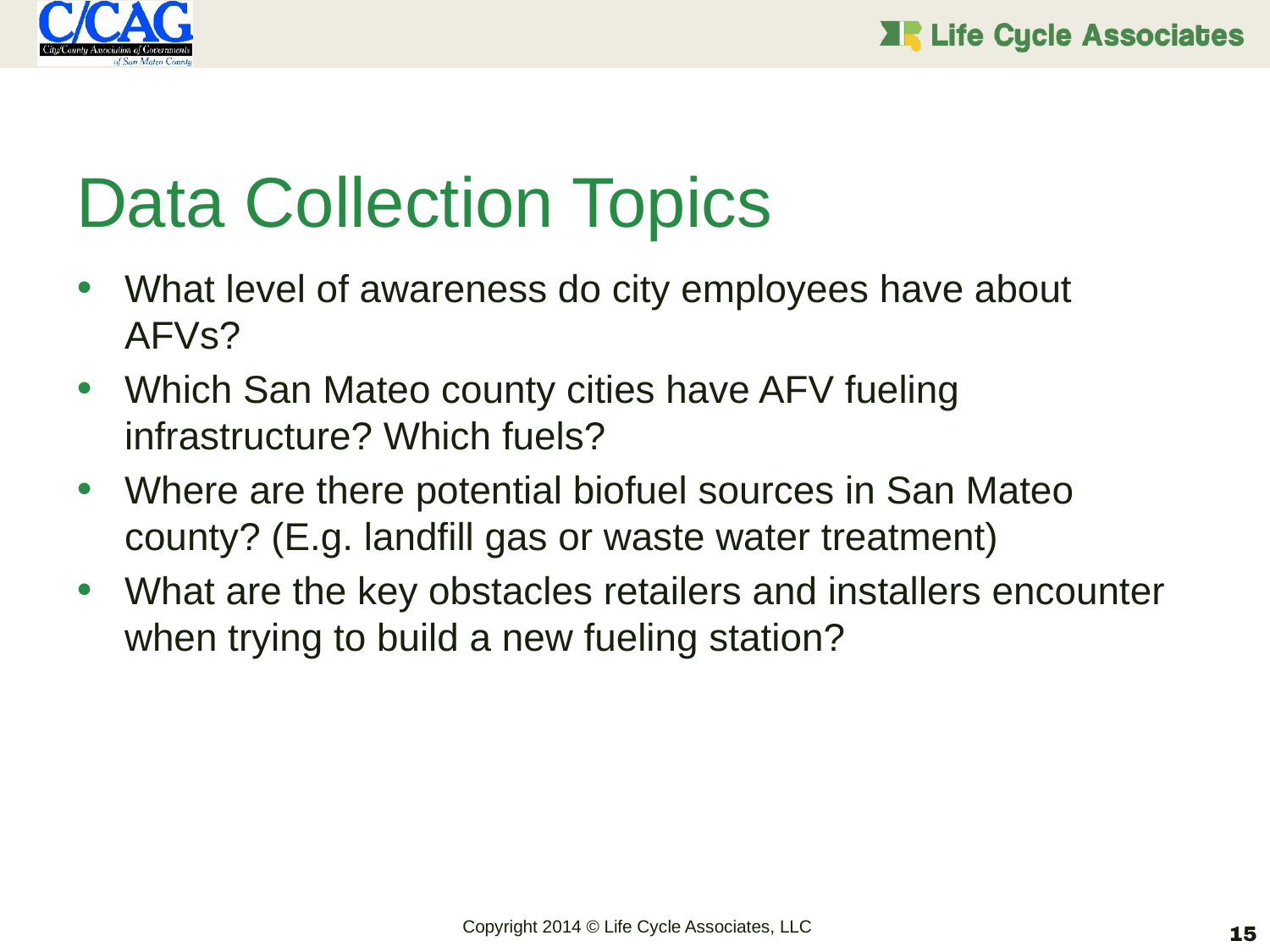

# Data Collection Topics
What level of awareness do city employees have about AFVs?
Which San Mateo county cities have AFV fueling infrastructure? Which fuels?
Where are there potential biofuel sources in San Mateo county? (E.g. landfill gas or waste water treatment)
What are the key obstacles retailers and installers encounter when trying to build a new fueling station?

15